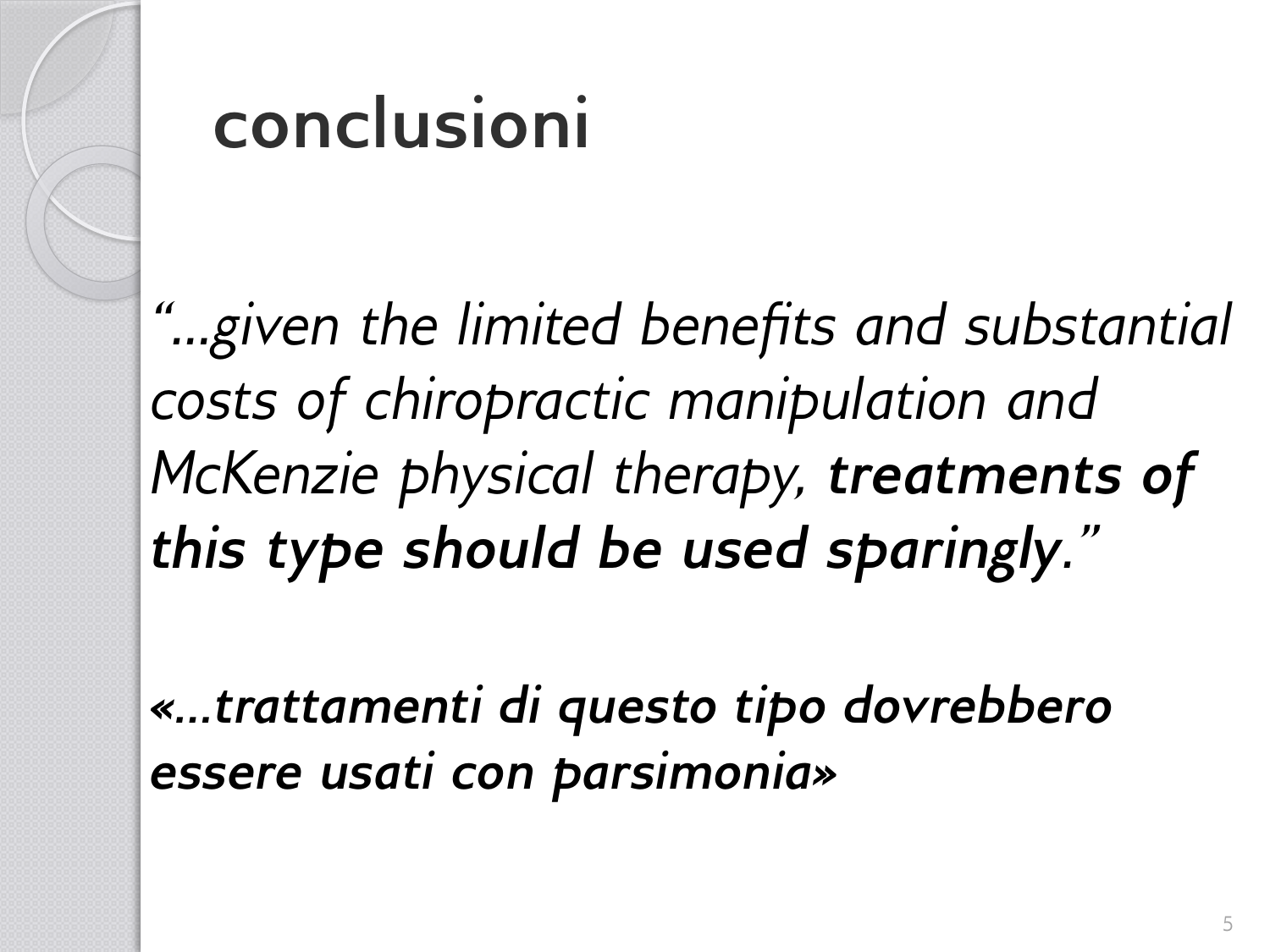

# conclusioni
“…given the limited benefits and substantial costs of chiropractic manipulation and McKenzie physical therapy, treatments of this type should be used sparingly.”

«…trattamenti di questo tipo dovrebbero essere usati con parsimonia»
5